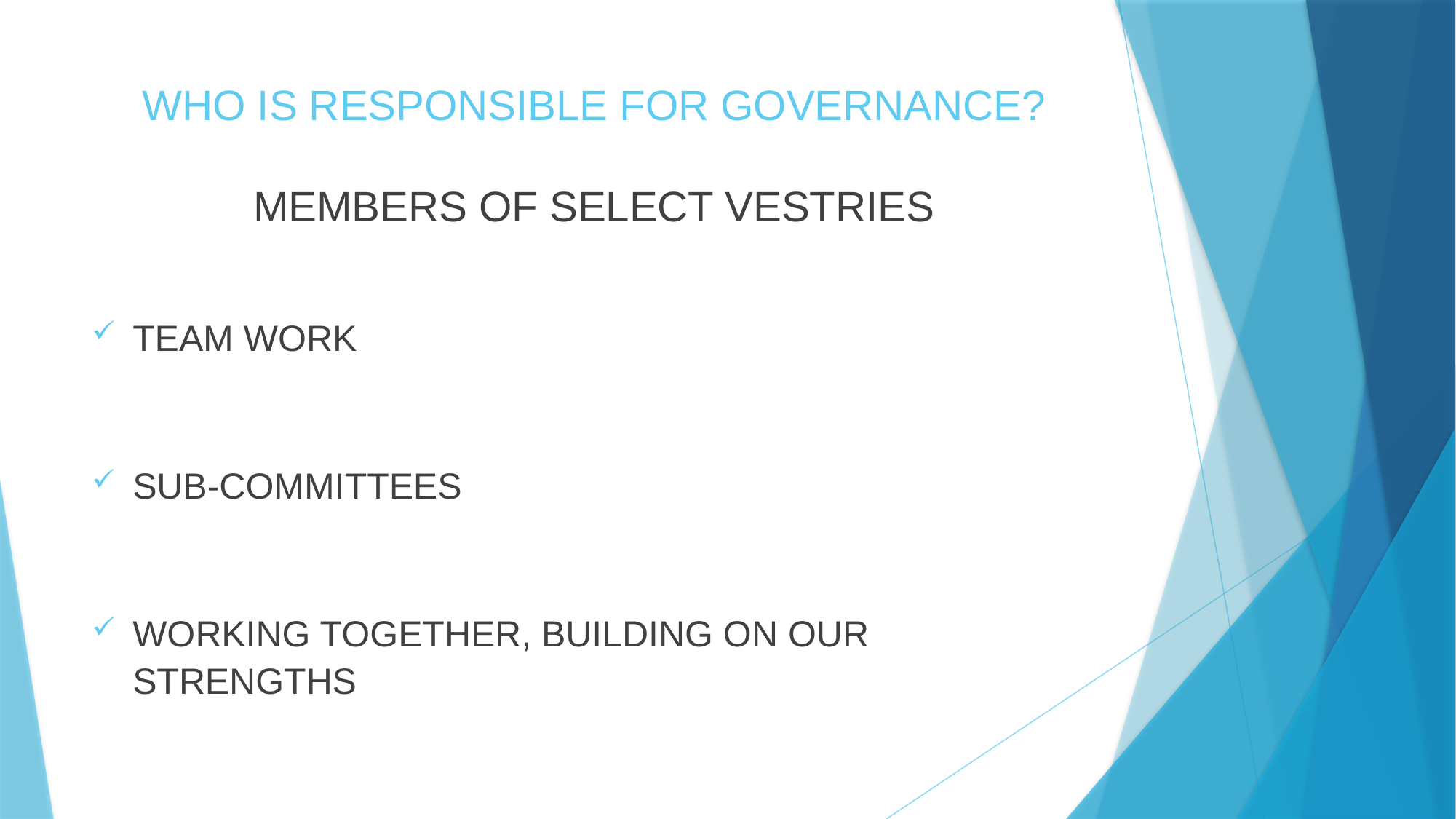

# WHO IS RESPONSIBLE FOR GOVERNANCE?
MEMBERS OF SELECT VESTRIES

TEAM WORK

SUB-COMMITTEES

WORKING TOGETHER, BUILDING ON OUR STRENGTHS